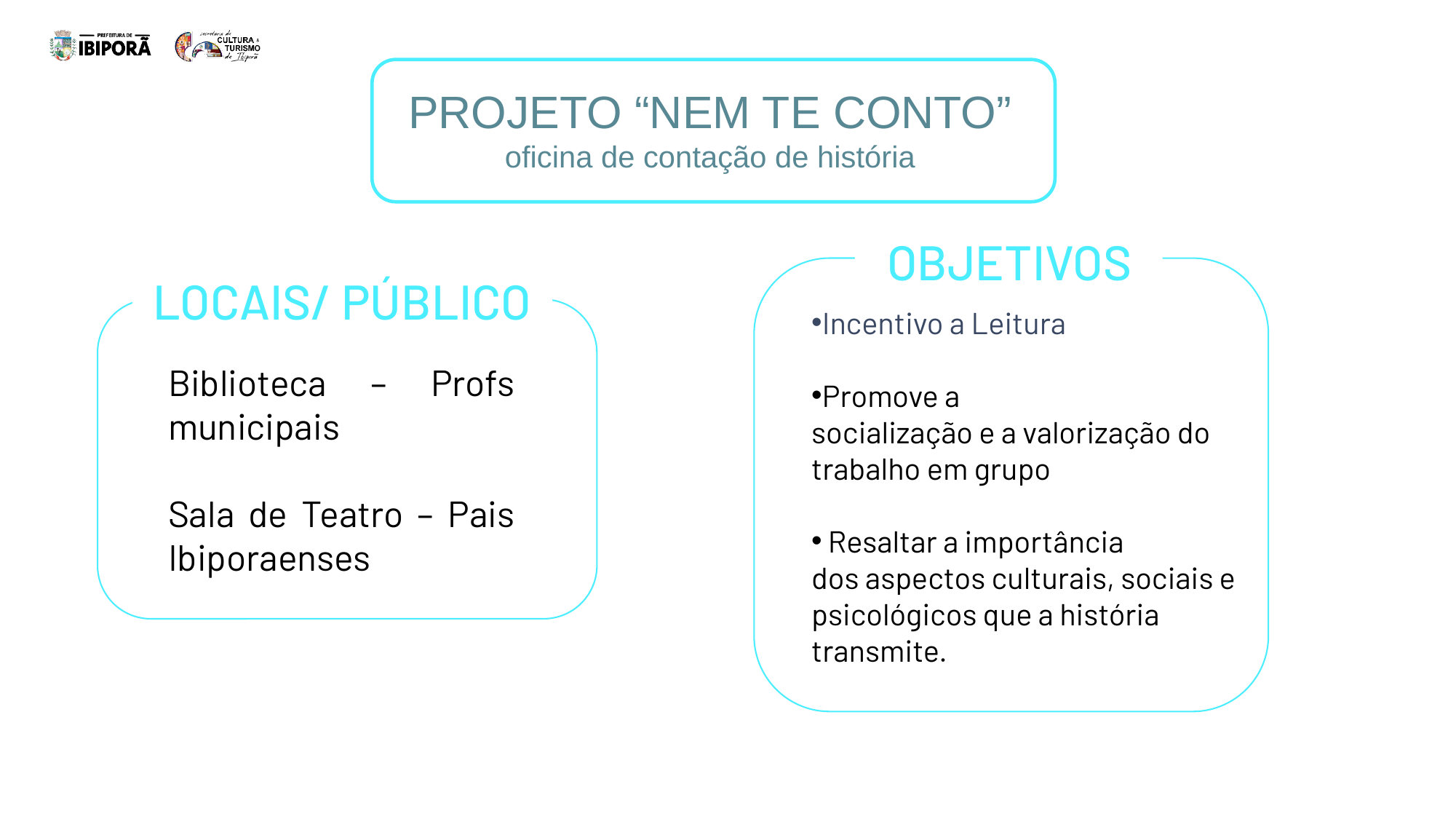

PROJETO “NEM TE CONTO”
oficina de contação de história
OBJETIVOS

LOCAIS/ PÚBLICO

Incentivo a Leitura

Promove a
socialização e a valorização do
trabalho em grupo

 Resaltar a importância
dos aspectos culturais, sociais e
psicológicos que a história
transmite.

Biblioteca – Profs municipais

Sala de Teatro – Pais Ibiporaenses